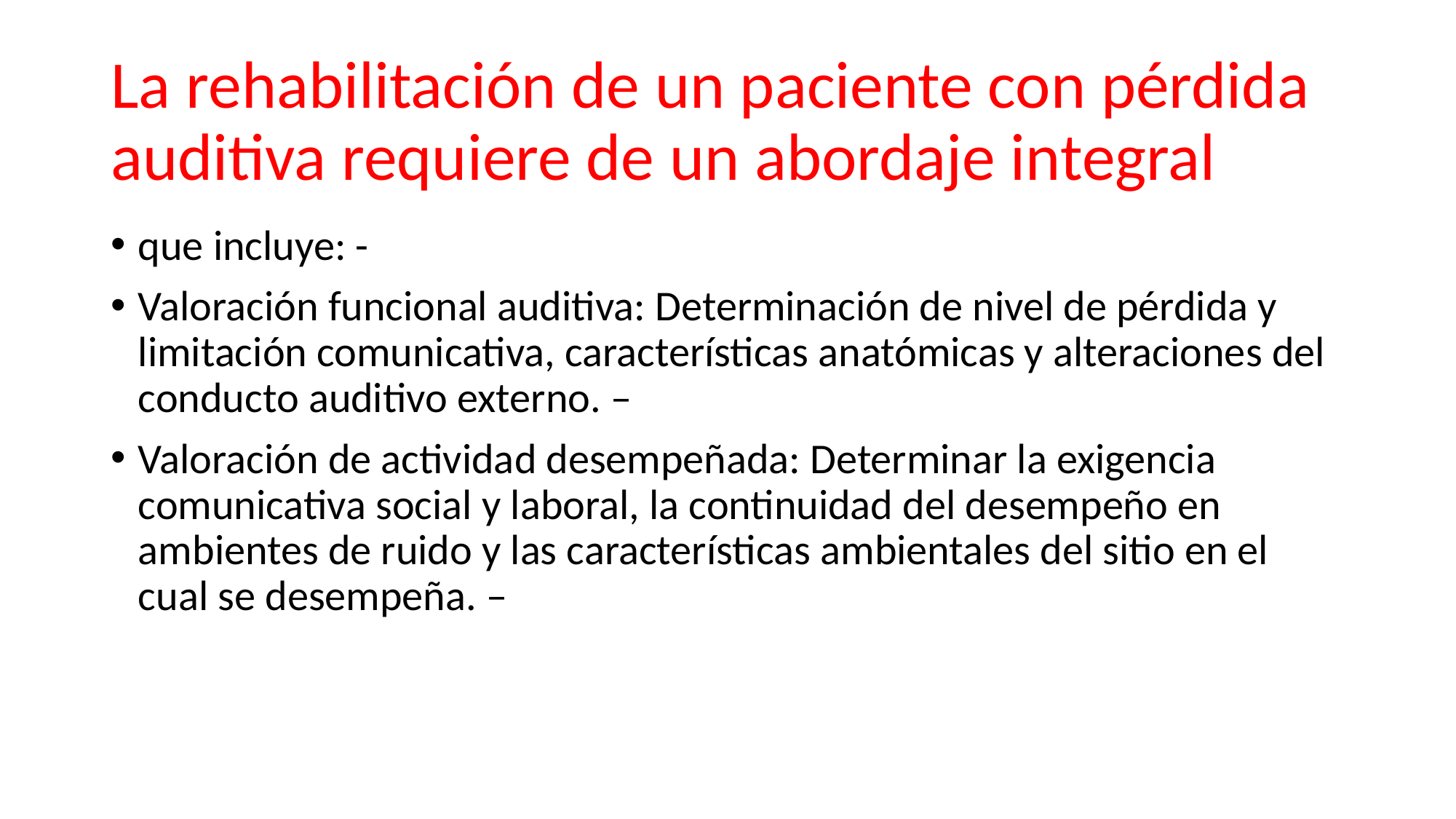

# La rehabilitación de un paciente con pérdida auditiva requiere de un abordaje integral
que incluye: -
Valoración funcional auditiva: Determinación de nivel de pérdida y limitación comunicativa, características anatómicas y alteraciones del conducto auditivo externo. –
Valoración de actividad desempeñada: Determinar la exigencia comunicativa social y laboral, la continuidad del desempeño en ambientes de ruido y las características ambientales del sitio en el cual se desempeña. –